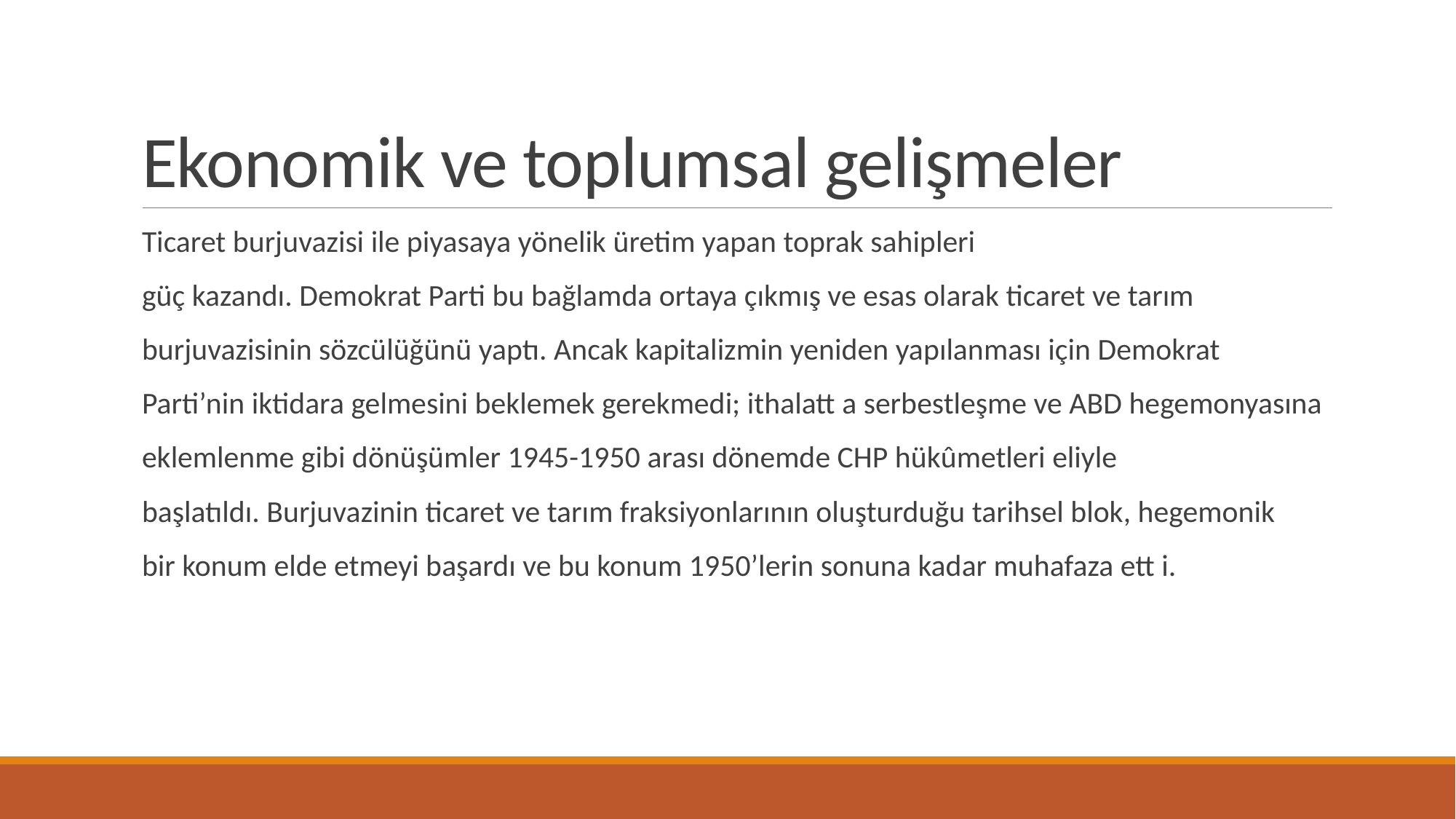

# Ekonomik ve toplumsal gelişmeler
Ticaret burjuvazisi ile piyasaya yönelik üretim yapan toprak sahipleri
güç kazandı. Demokrat Parti bu bağlamda ortaya çıkmış ve esas olarak ticaret ve tarım
burjuvazisinin sözcülüğünü yaptı. Ancak kapitalizmin yeniden yapılanması için Demokrat
Parti’nin iktidara gelmesini beklemek gerekmedi; ithalatt a serbestleşme ve ABD hegemonyasına
eklemlenme gibi dönüşümler 1945-1950 arası dönemde CHP hükûmetleri eliyle
başlatıldı. Burjuvazinin ticaret ve tarım fraksiyonlarının oluşturduğu tarihsel blok, hegemonik
bir konum elde etmeyi başardı ve bu konum 1950’lerin sonuna kadar muhafaza ett i.